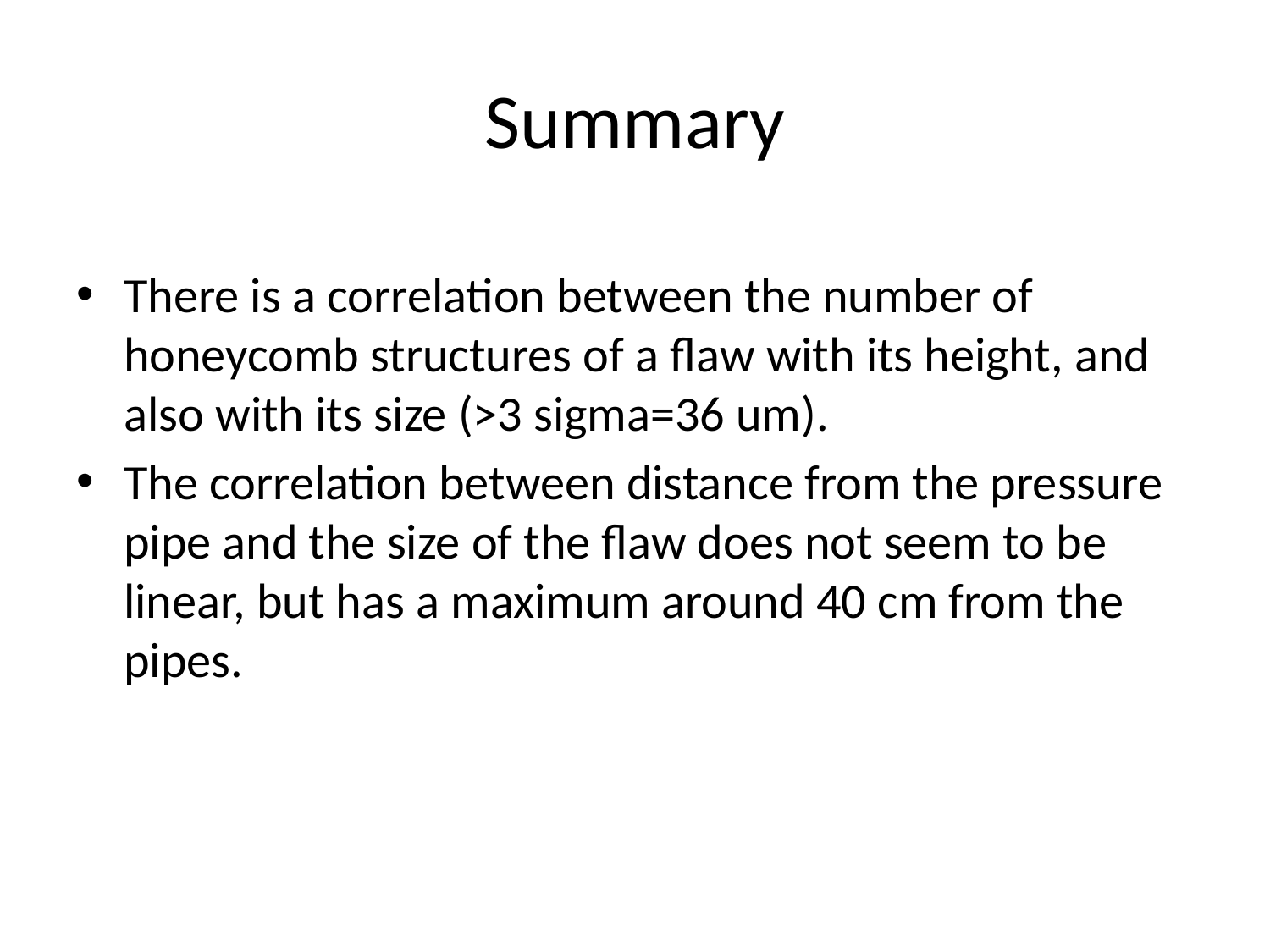

# Summary
There is a correlation between the number of honeycomb structures of a flaw with its height, and also with its size (>3 sigma=36 um).
The correlation between distance from the pressure pipe and the size of the flaw does not seem to be linear, but has a maximum around 40 cm from the pipes.